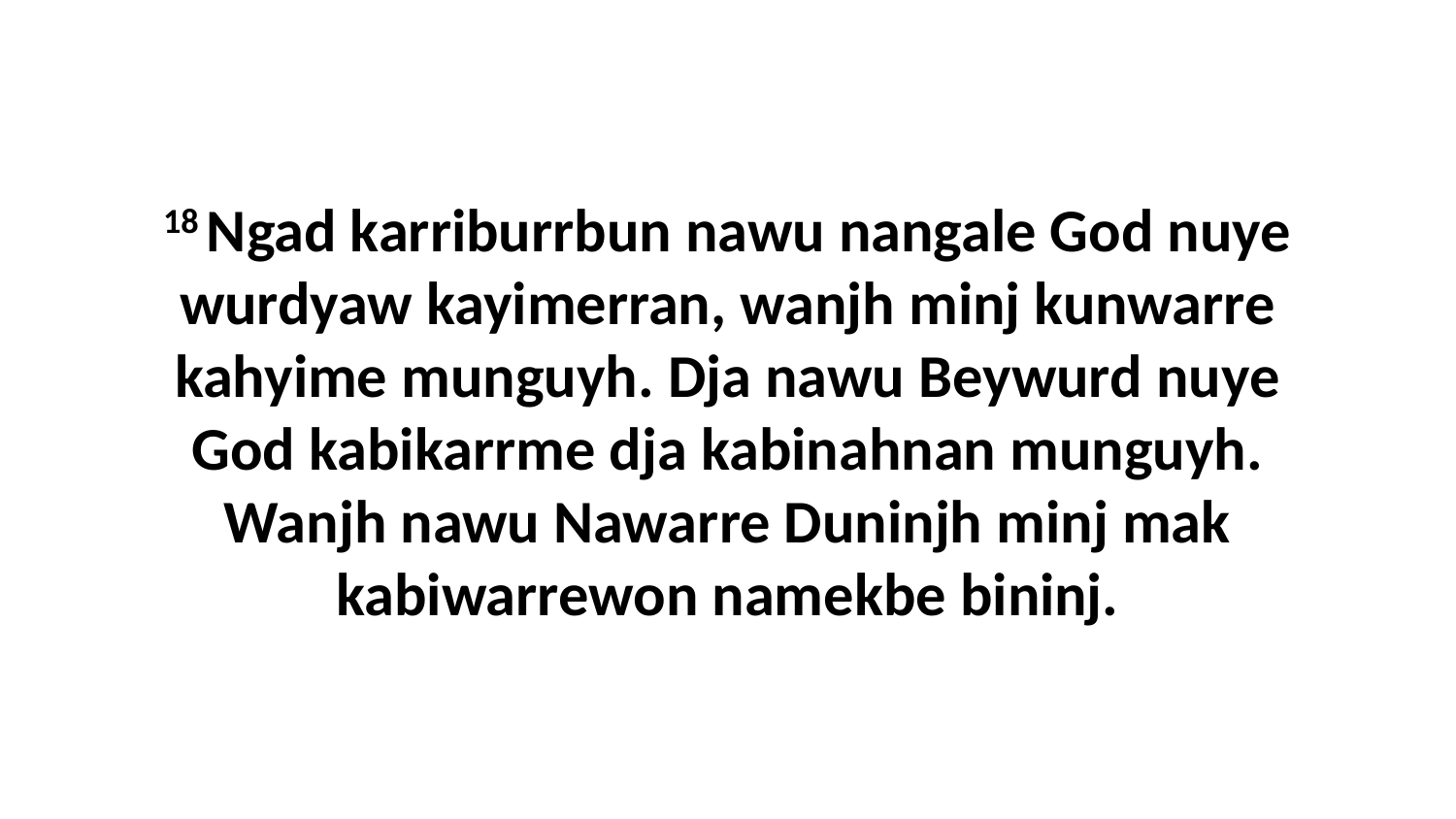

18 Ngad karriburrbun nawu nangale God nuye wurdyaw kayimerran, wanjh minj kunwarre kahyime munguyh. Dja nawu Beywurd nuye God kabikarrme dja kabinahnan munguyh. Wanjh nawu Nawarre Duninjh minj mak kabiwarrewon namekbe bininj.